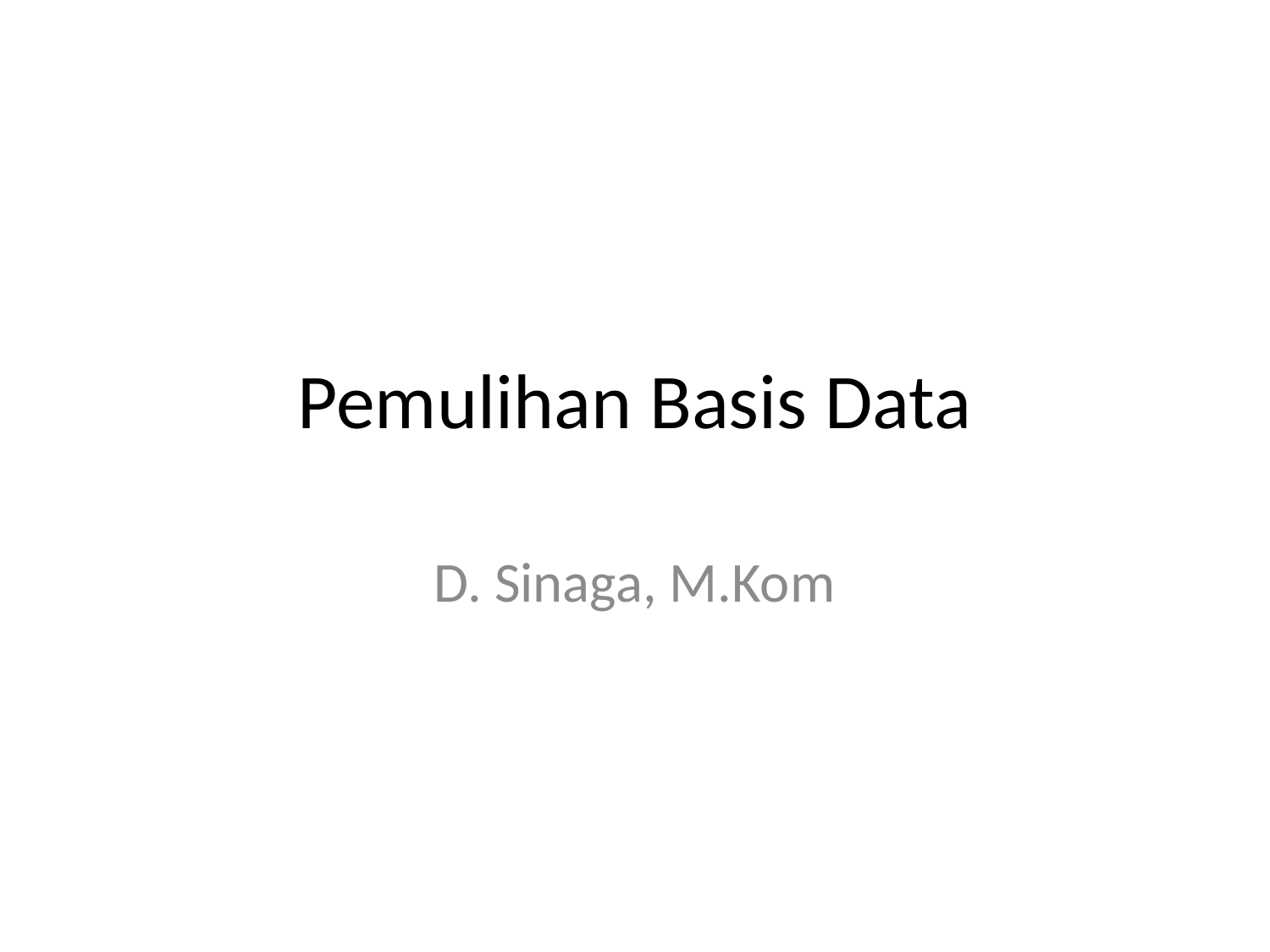

# Pemulihan Basis Data
D. Sinaga, M.Kom